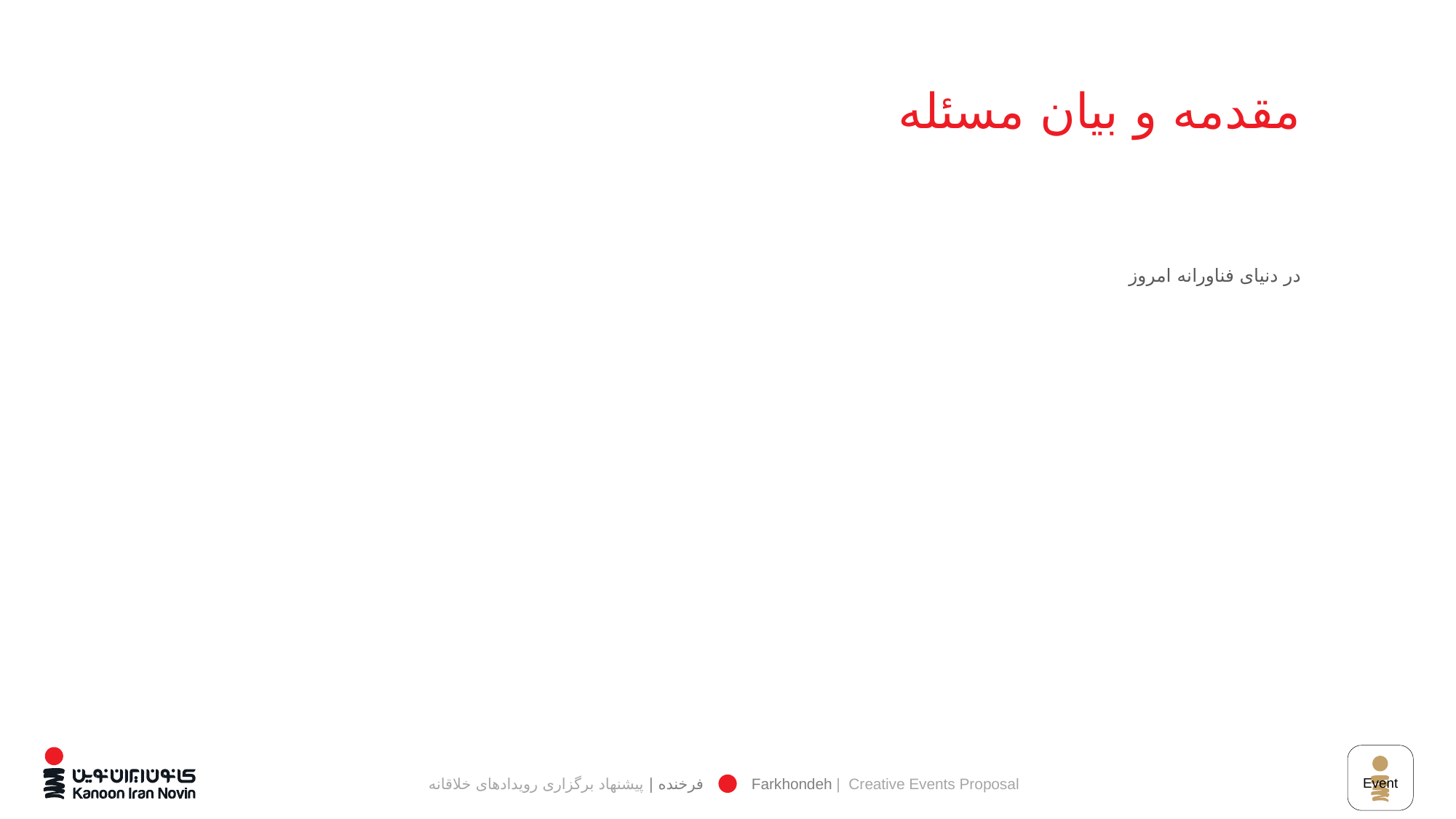

# مقدمه و بیان مسئله
در دنیای فناورانه امروز